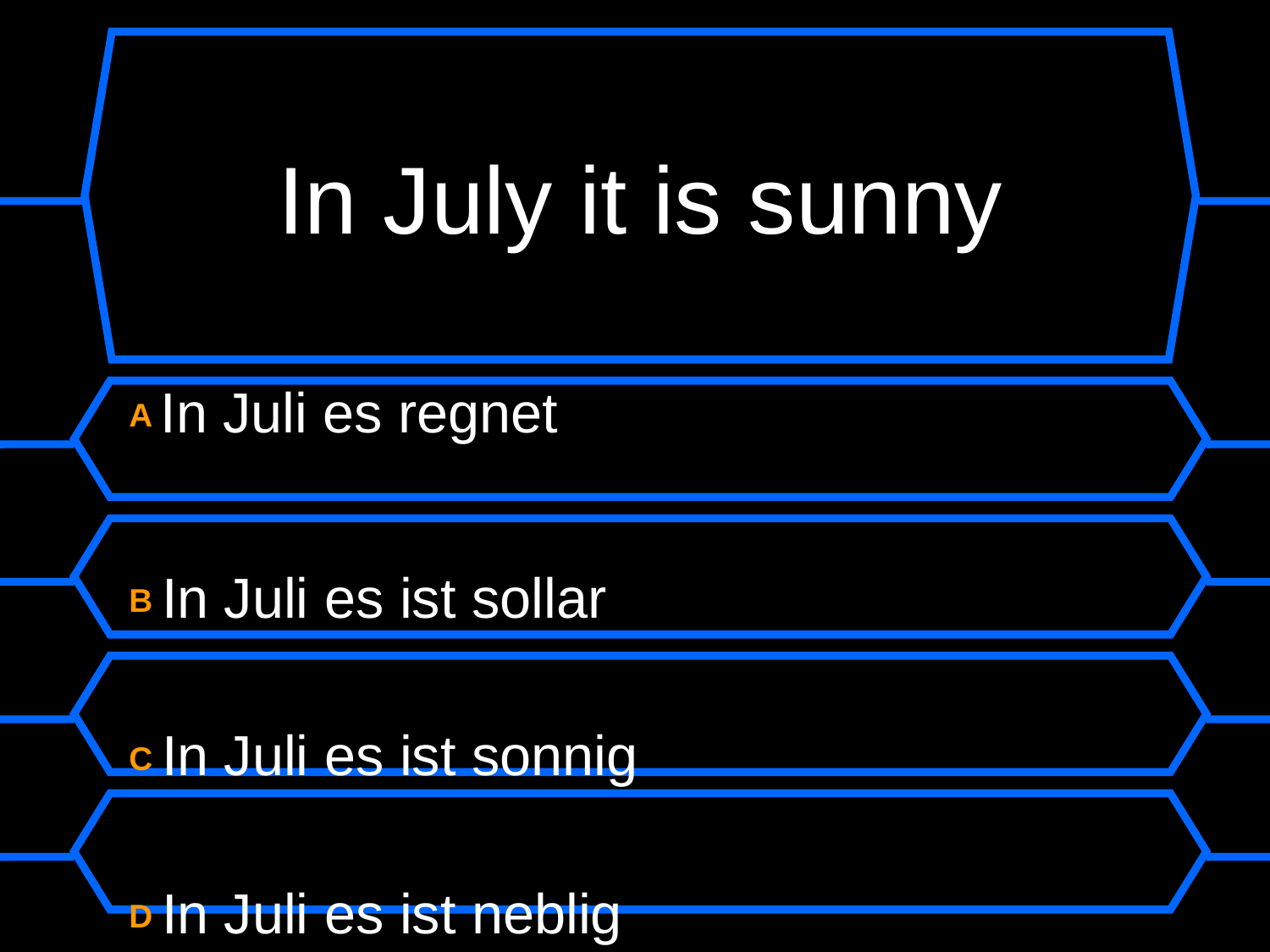

# In July it is sunny

A In Juli es regnet

B In Juli es ist sollar

C In Juli es ist sonnig

D In Juli es ist neblig